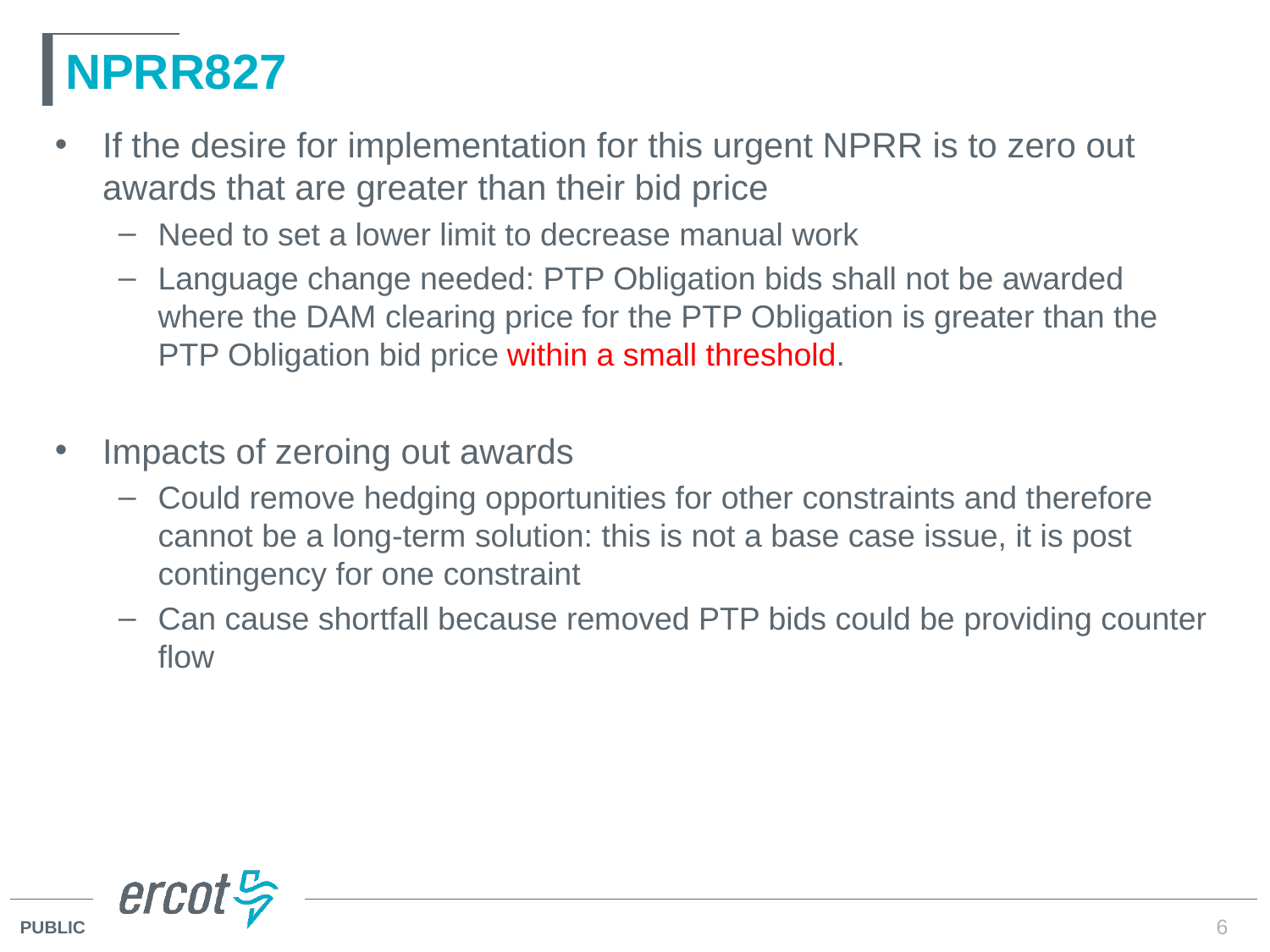

# NPRR827
If the desire for implementation for this urgent NPRR is to zero out awards that are greater than their bid price
Need to set a lower limit to decrease manual work
Language change needed: PTP Obligation bids shall not be awarded where the DAM clearing price for the PTP Obligation is greater than the PTP Obligation bid price within a small threshold.

Impacts of zeroing out awards
Could remove hedging opportunities for other constraints and therefore cannot be a long-term solution: this is not a base case issue, it is post contingency for one constraint
Can cause shortfall because removed PTP bids could be providing counter flow

6